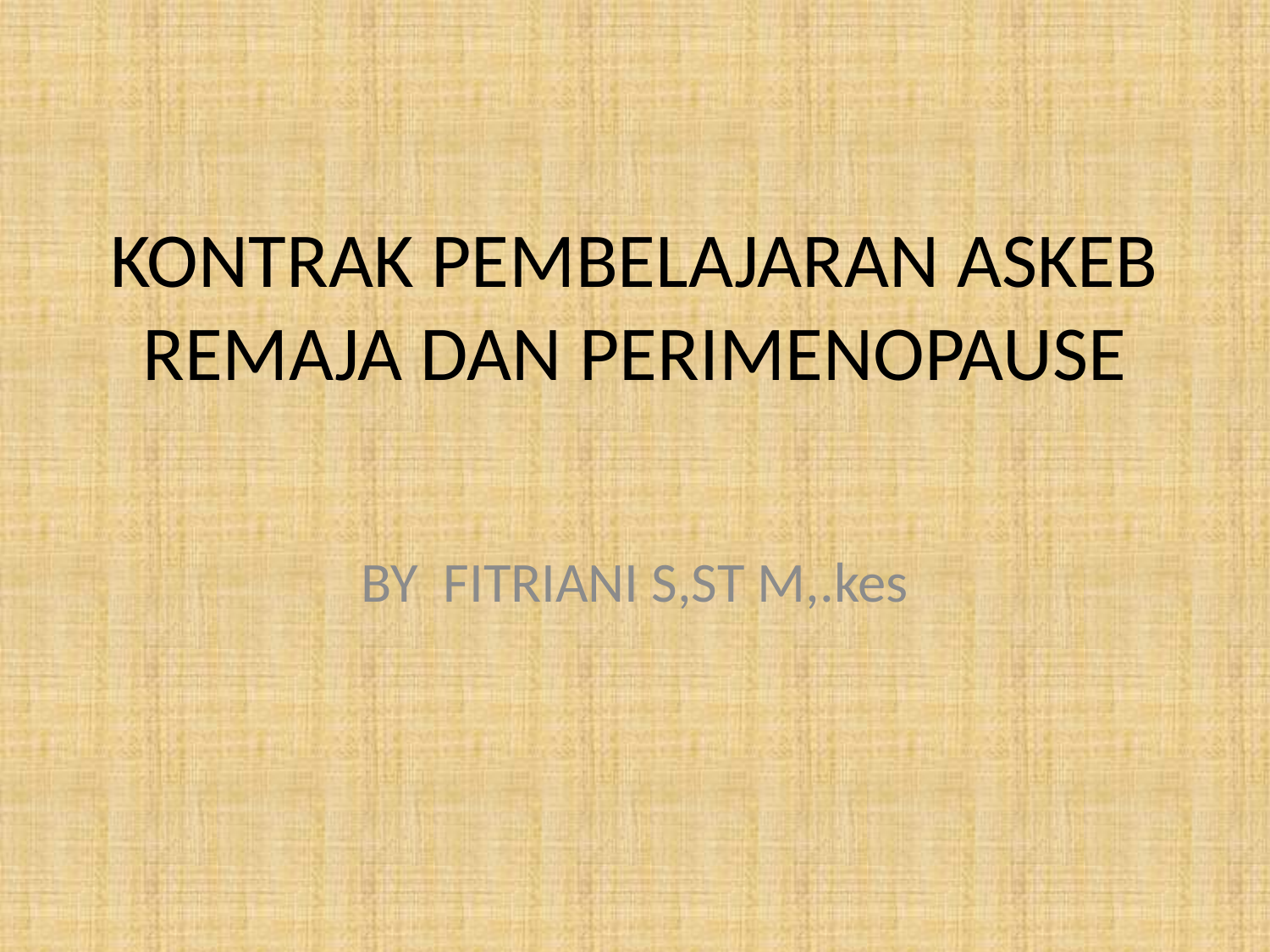

# KONTRAK PEMBELAJARAN ASKEB REMAJA DAN PERIMENOPAUSE
BY  FITRIANI S,ST M,.kes